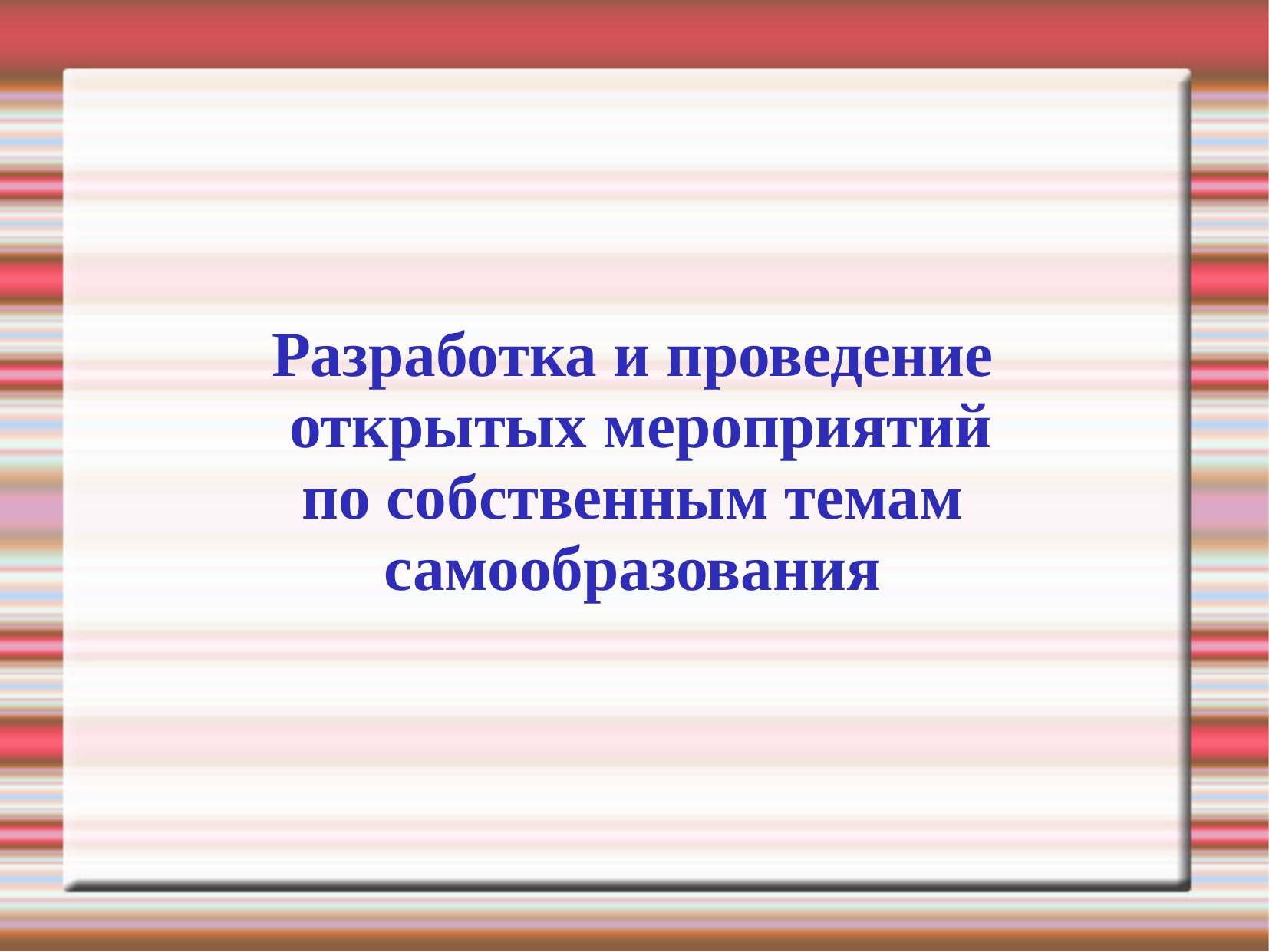

Разработка и проведение
 открытых мероприятий
 по собственным темам
самообразования